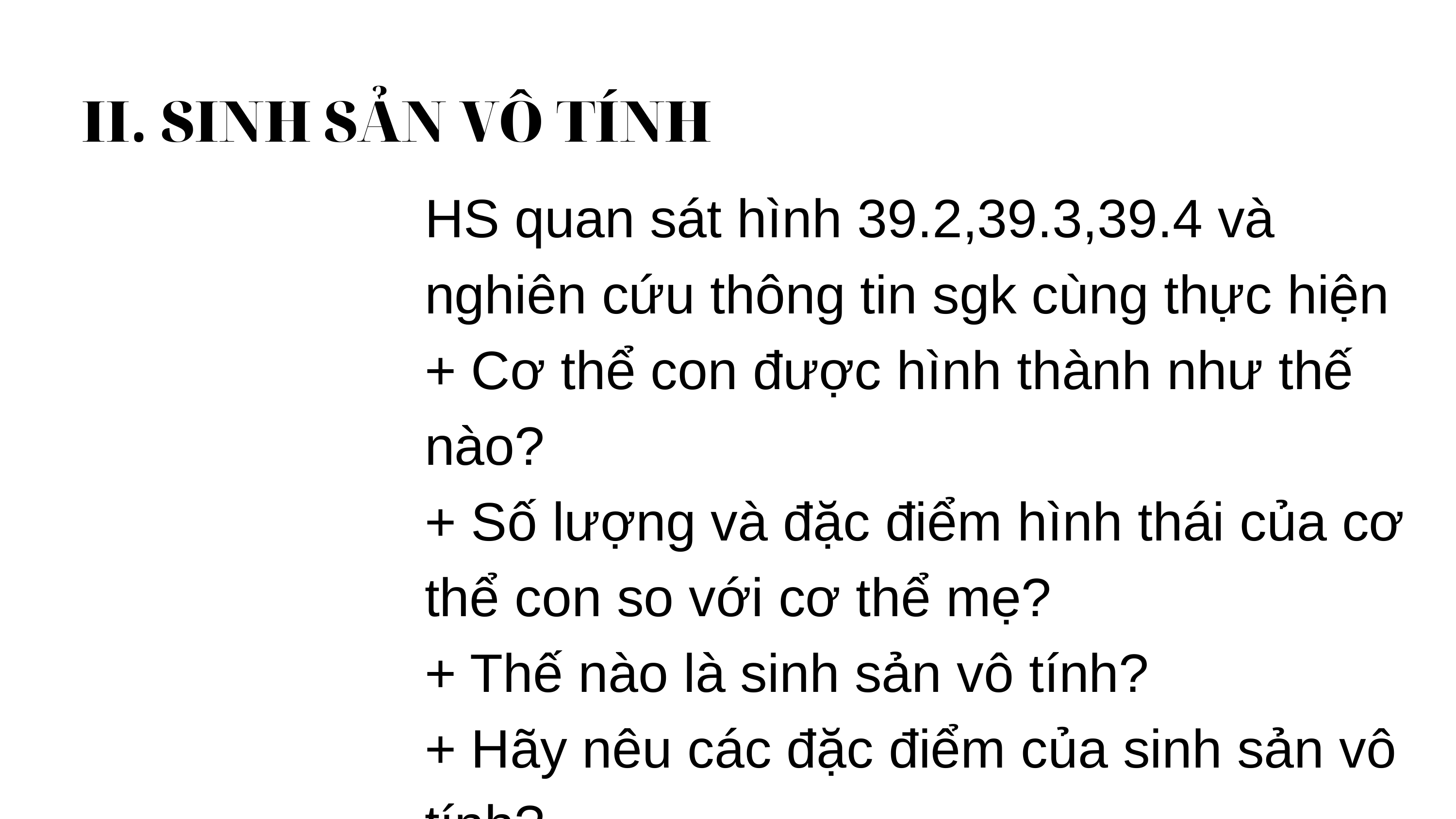

II. SINH SẢN VÔ TÍNH
HS quan sát hình 39.2,39.3,39.4 và nghiên cứu thông tin sgk cùng thực hiện
+ Cơ thể con được hình thành như thế nào?
+ Số lượng và đặc điểm hình thái của cơ thể con so với cơ thể mẹ?
+ Thế nào là sinh sản vô tính?
+ Hãy nêu các đặc điểm của sinh sản vô tính?